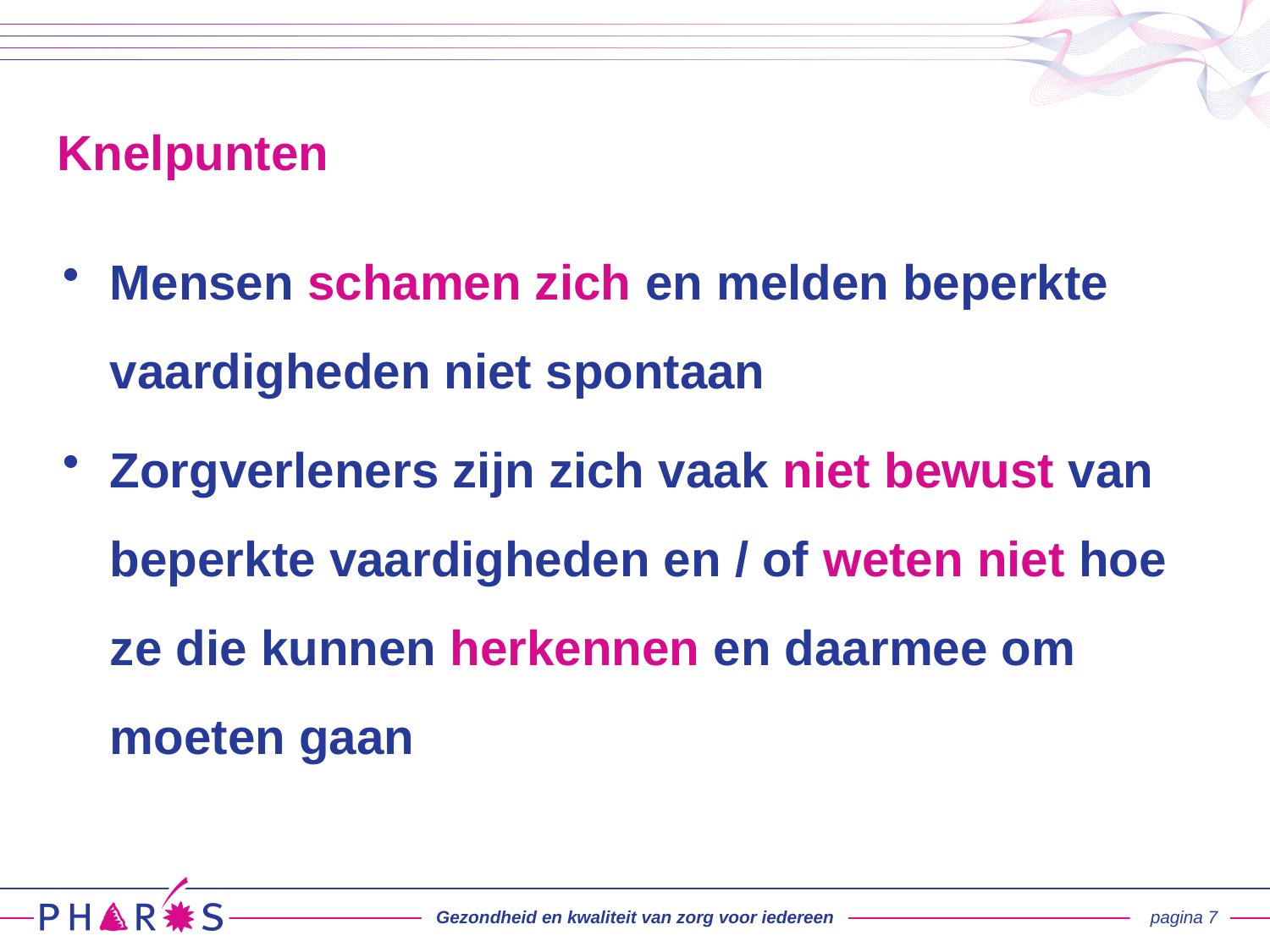

# Knelpunten
Mensen schamen zich en melden beperkte vaardigheden niet spontaan
Zorgverleners zijn zich vaak niet bewust van beperkte vaardigheden en / of weten niet hoe ze die kunnen herkennen en daarmee om moeten gaan
Gezondheid en kwaliteit van zorg voor iedereen
pagina 7